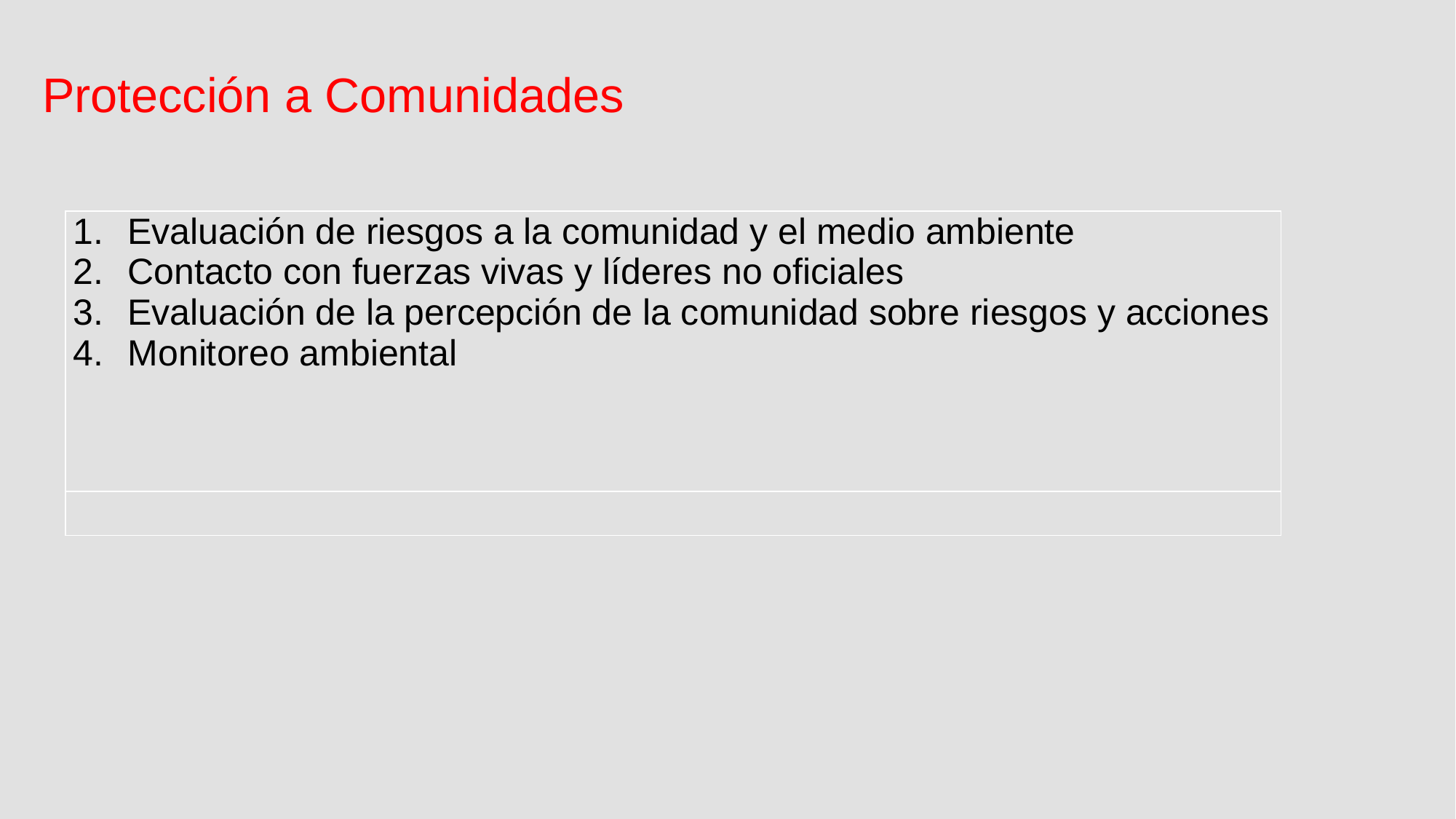

Protección a Comunidades
| Evaluación de riesgos a la comunidad y el medio ambiente Contacto con fuerzas vivas y líderes no oficiales Evaluación de la percepción de la comunidad sobre riesgos y acciones Monitoreo ambiental |
| --- |
|  |